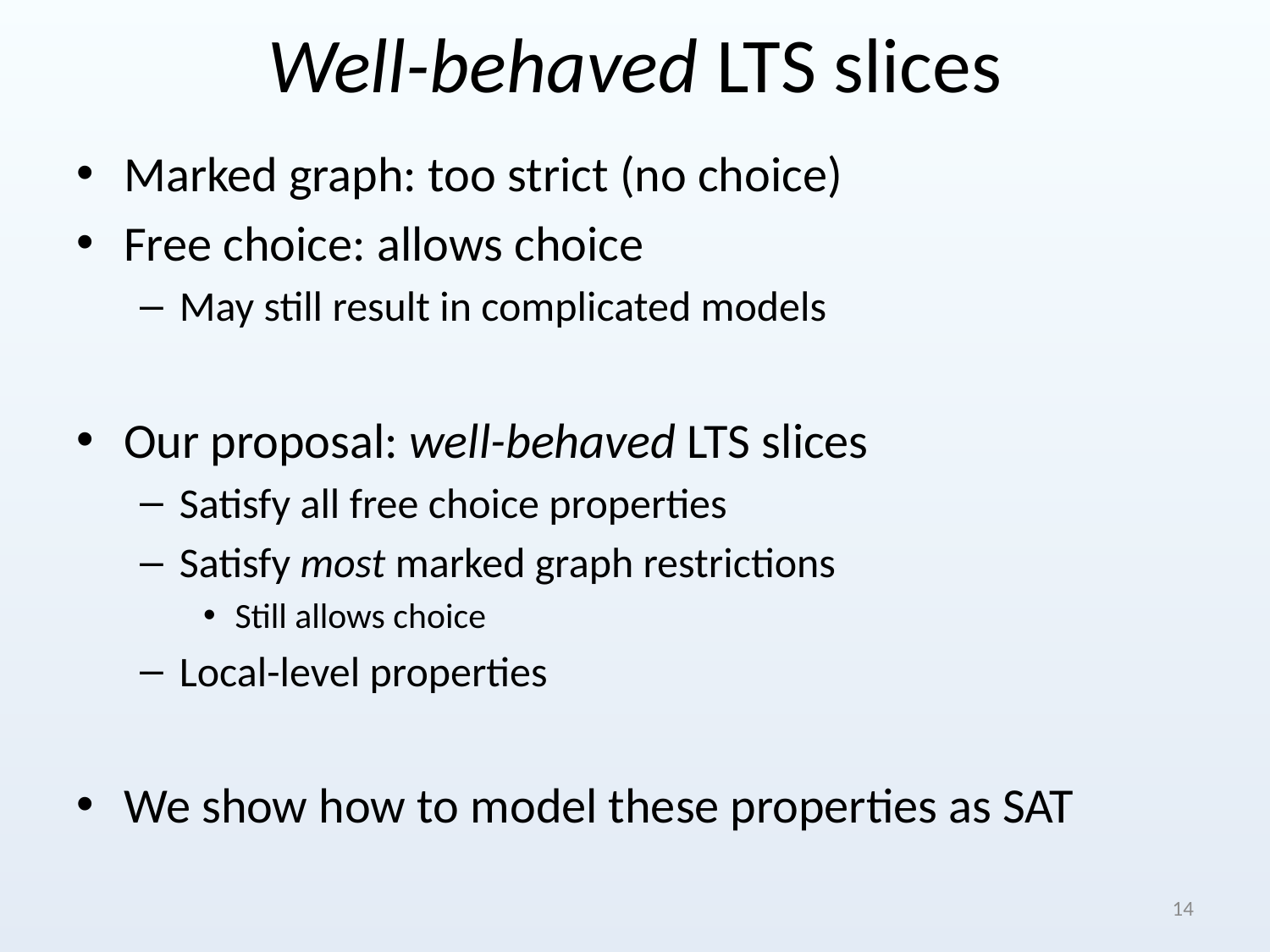

# Well-behaved LTS slices
Marked graph: too strict (no choice)
Free choice: allows choice
May still result in complicated models

Our proposal: well-behaved LTS slices
Satisfy all free choice properties
Satisfy most marked graph restrictions
Still allows choice
Local-level properties

We show how to model these properties as SAT
14